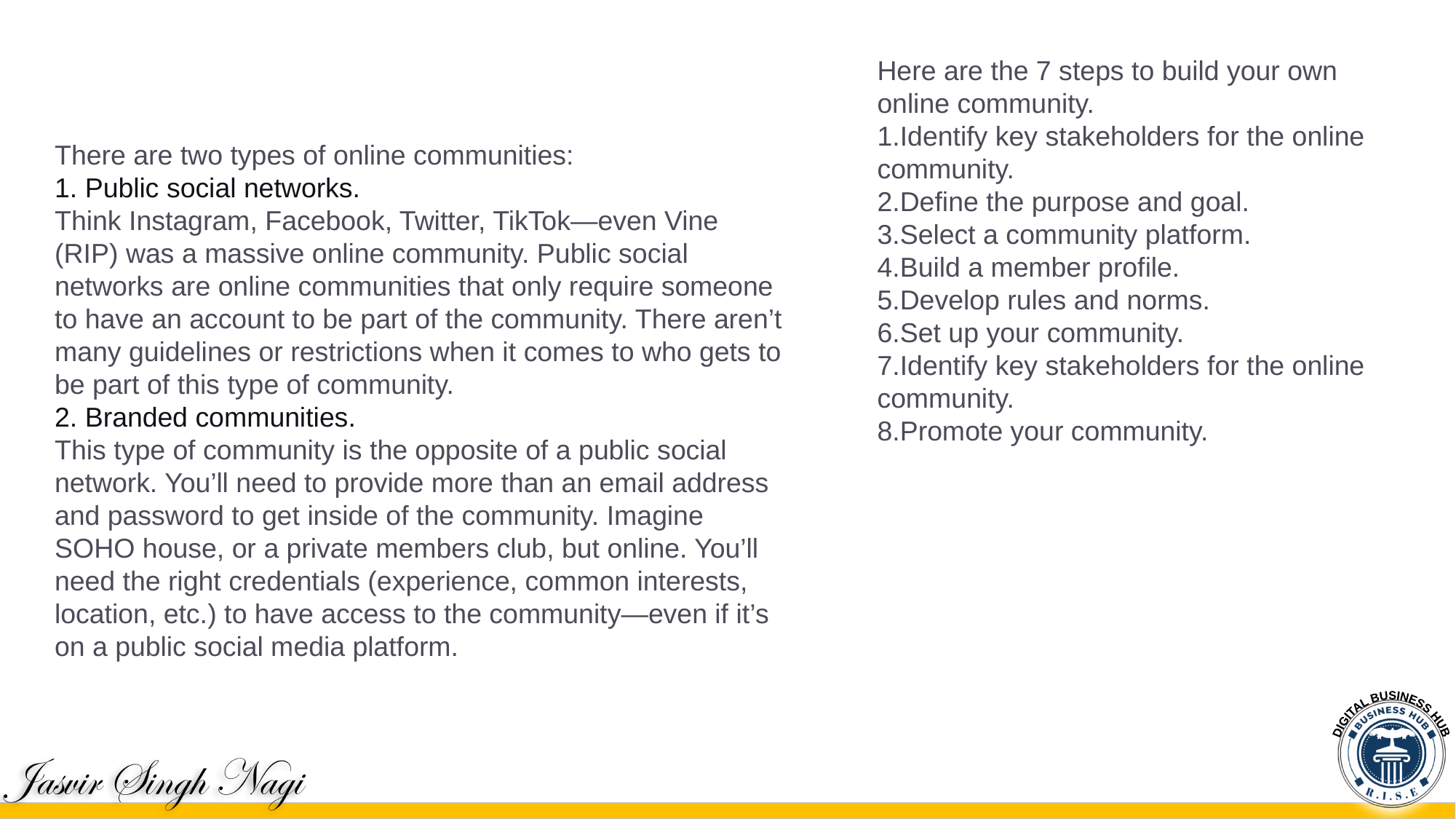

Here are the 7 steps to build your own online community.
Identify key stakeholders for the online community.
Define the purpose and goal.
Select a community platform.
Build a member profile.
Develop rules and norms.
Set up your community.
Identify key stakeholders for the online community.
Promote your community.
There are two types of online communities:
1. Public social networks.
Think Instagram, Facebook, Twitter, TikTok—even Vine (RIP) was a massive online community. Public social networks are online communities that only require someone to have an account to be part of the community. There aren’t many guidelines or restrictions when it comes to who gets to be part of this type of community.
2. Branded communities.
This type of community is the opposite of a public social network. You’ll need to provide more than an email address and password to get inside of the community. Imagine SOHO house, or a private members club, but online. You’ll need the right credentials (experience, common interests, location, etc.) to have access to the community—even if it’s on a public social media platform.